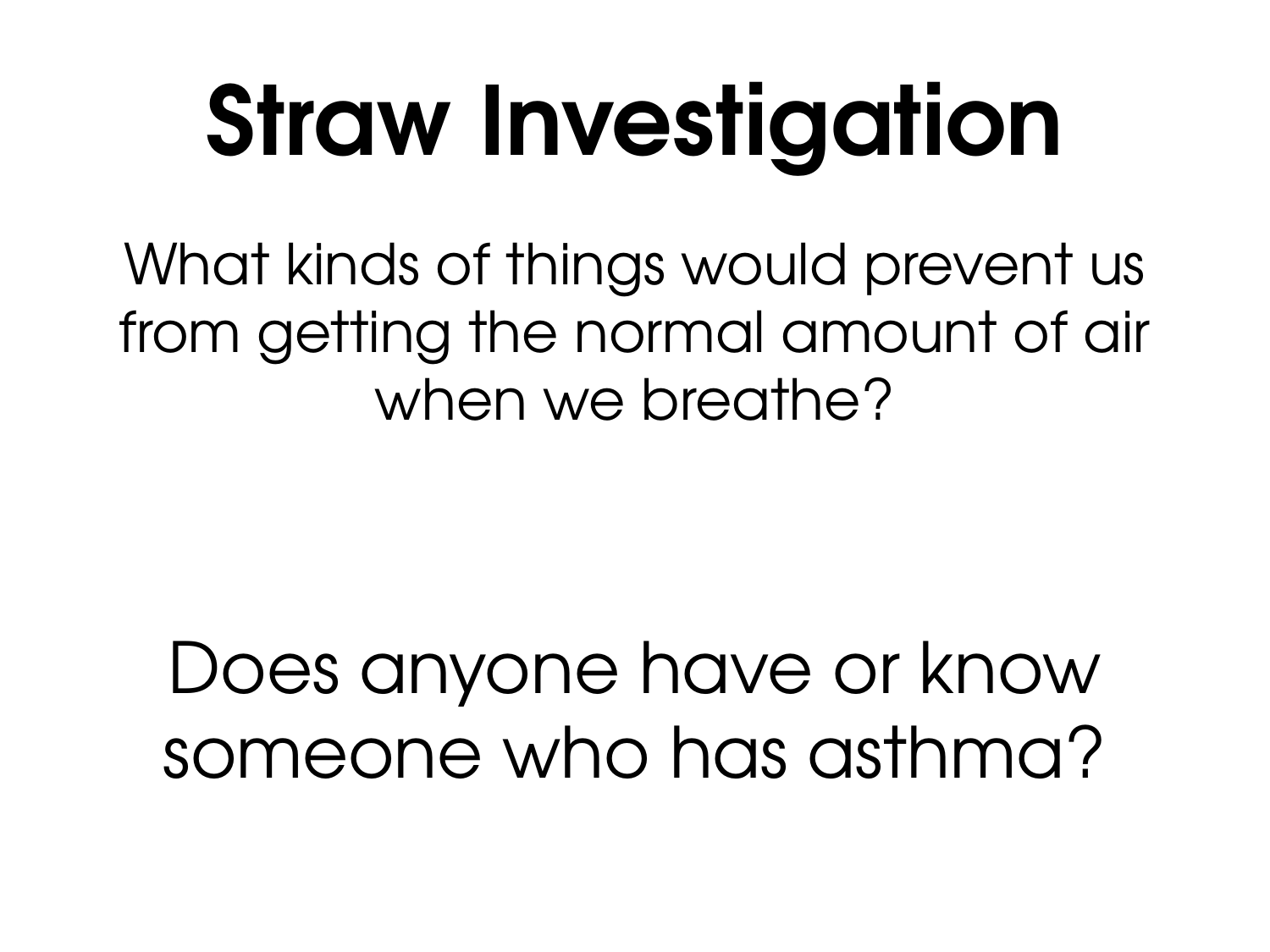

# Straw Investigation
What kinds of things would prevent us from getting the normal amount of air when we breathe?

Does anyone have or know someone who has asthma?